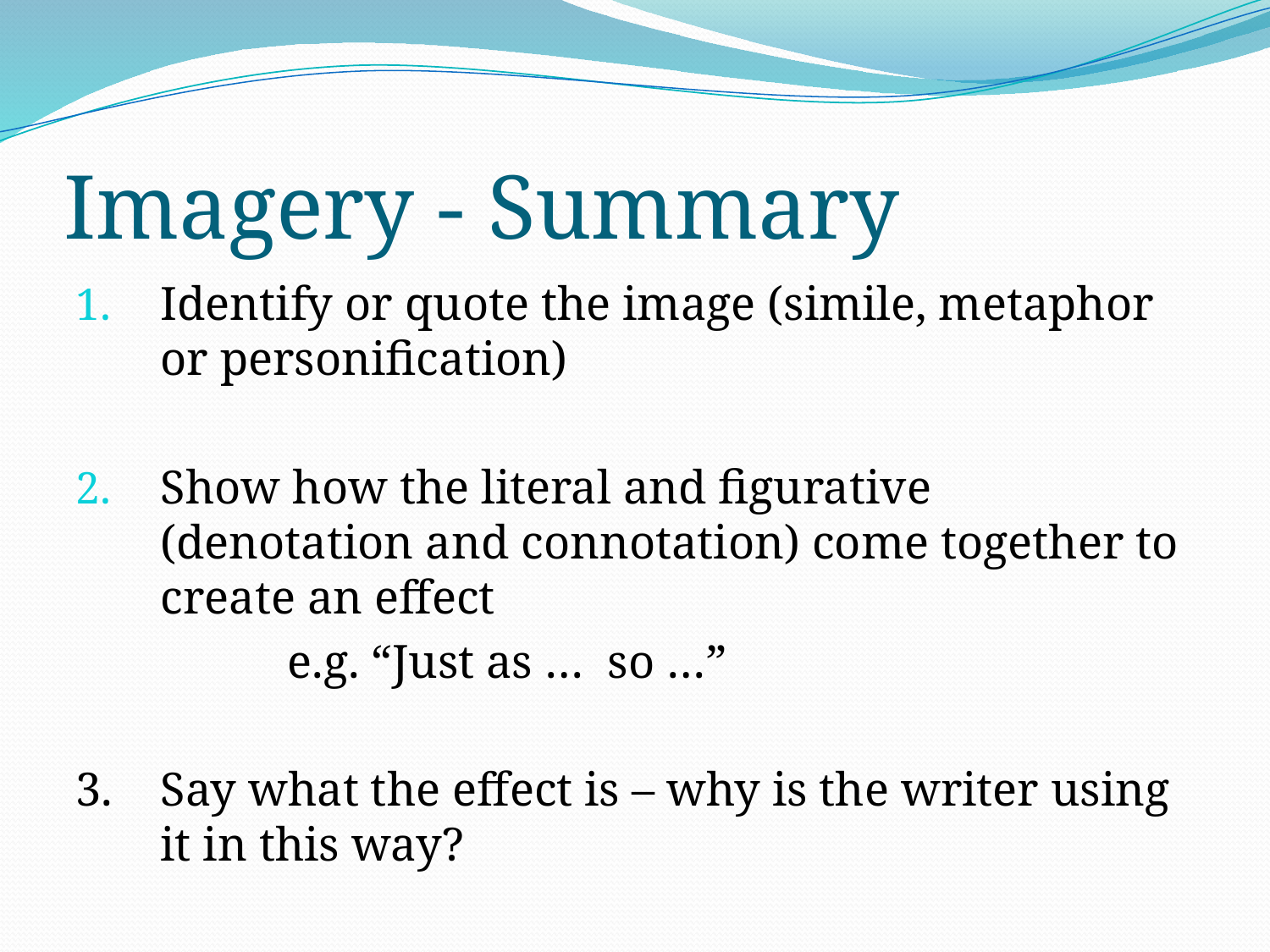

# Imagery - Summary
Identify or quote the image (simile, metaphor  or personification)

Show how the literal and figurative (denotation and connotation) come together to create an effect
		e.g. “Just as …  so …”

3.	Say what the effect is – why is the writer using it in this way?